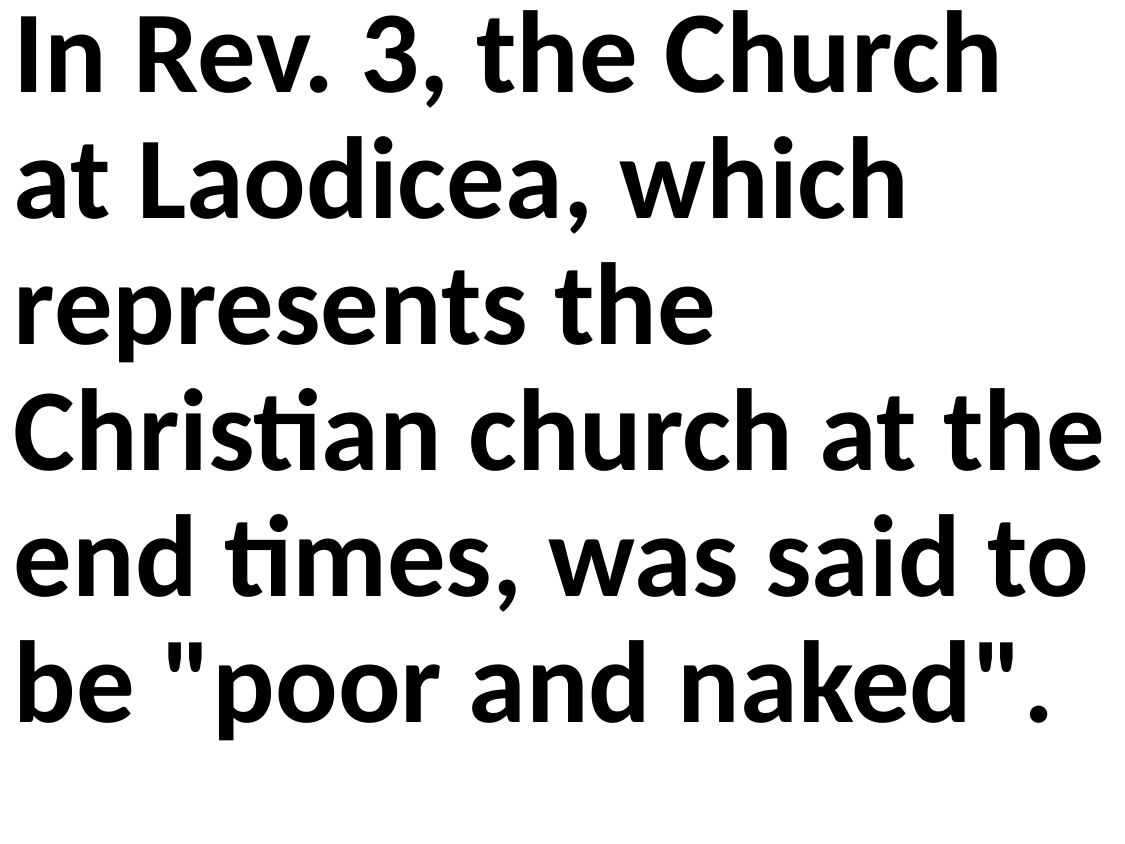

In Rev. 3, the Church at Laodicea, which represents the Christian church at the end times, was said to be "poor and naked".